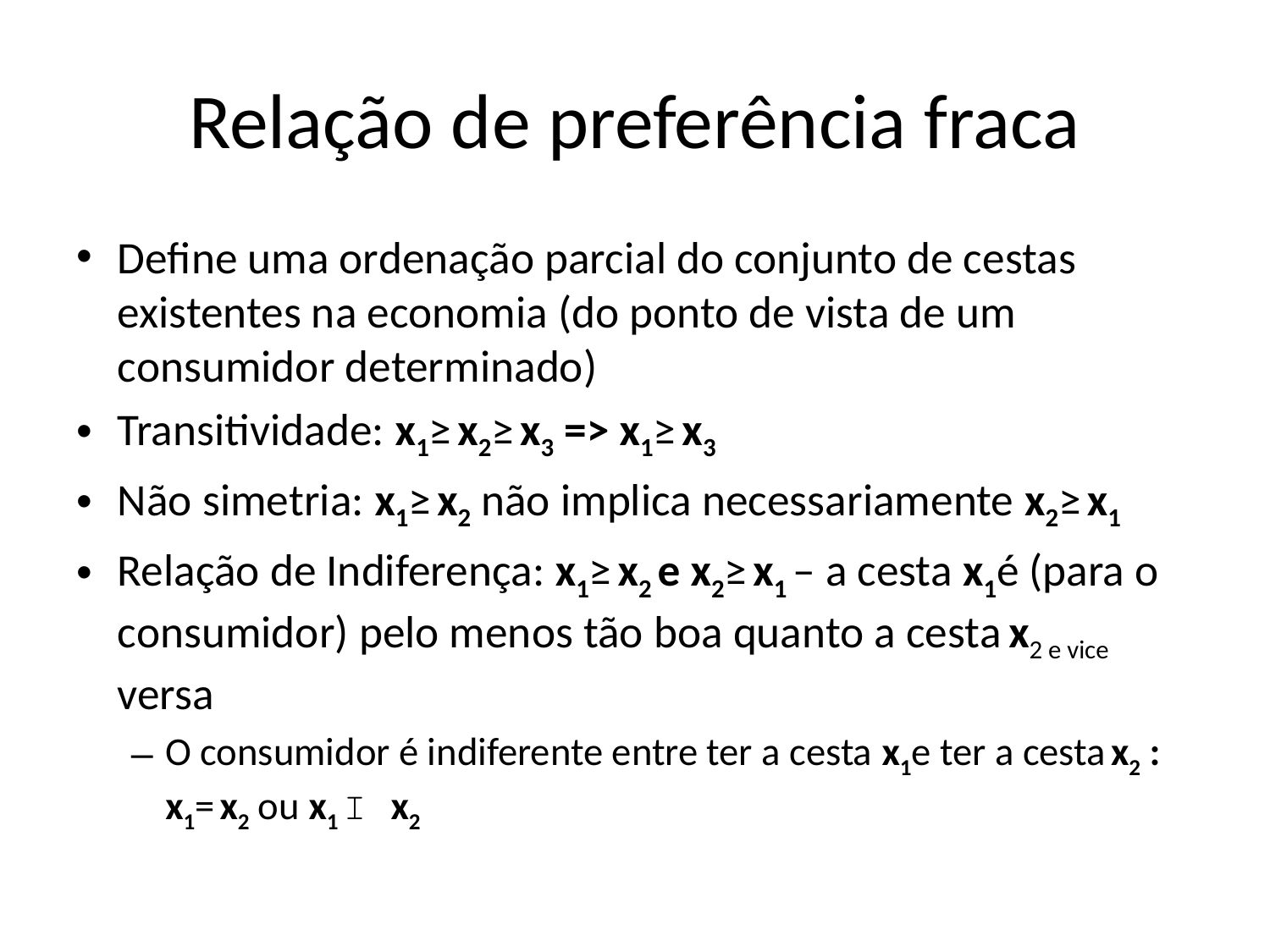

# Relação de preferência fraca
Define uma ordenação parcial do conjunto de cestas existentes na economia (do ponto de vista de um consumidor determinado)
Transitividade: x1≥ x2≥ x3 => x1≥ x3
Não simetria: x1≥ x2 não implica necessariamente x2≥ x1
Relação de Indiferença: x1≥ x2 e x2≥ x1 – a cesta x1é (para o consumidor) pelo menos tão boa quanto a cesta x2 e vice versa
O consumidor é indiferente entre ter a cesta x1e ter a cesta x2 :  x1= x2 ou x1 I x2